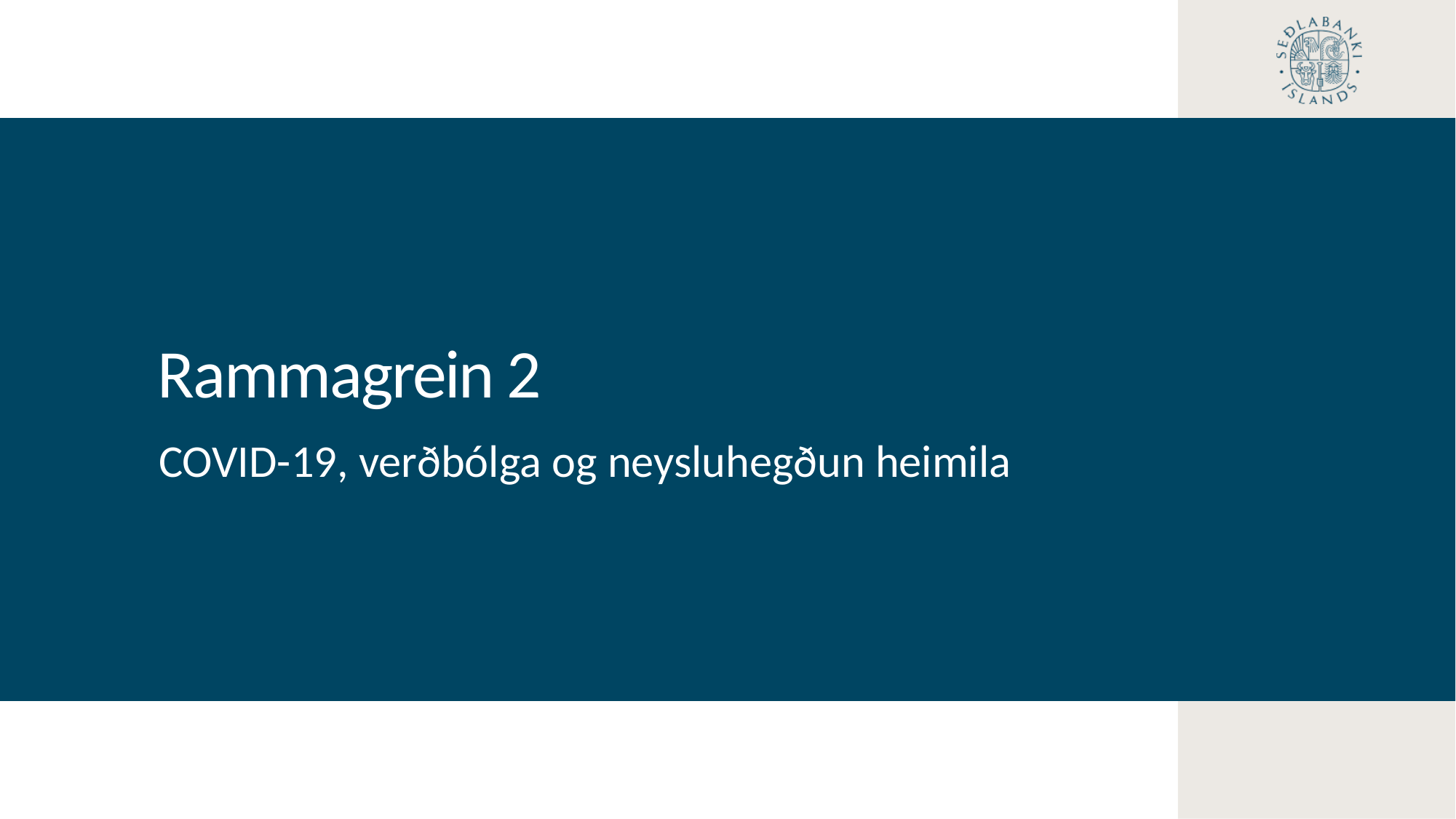

Rammagrein 2
COVID-19, verðbólga og neysluhegðun heimila